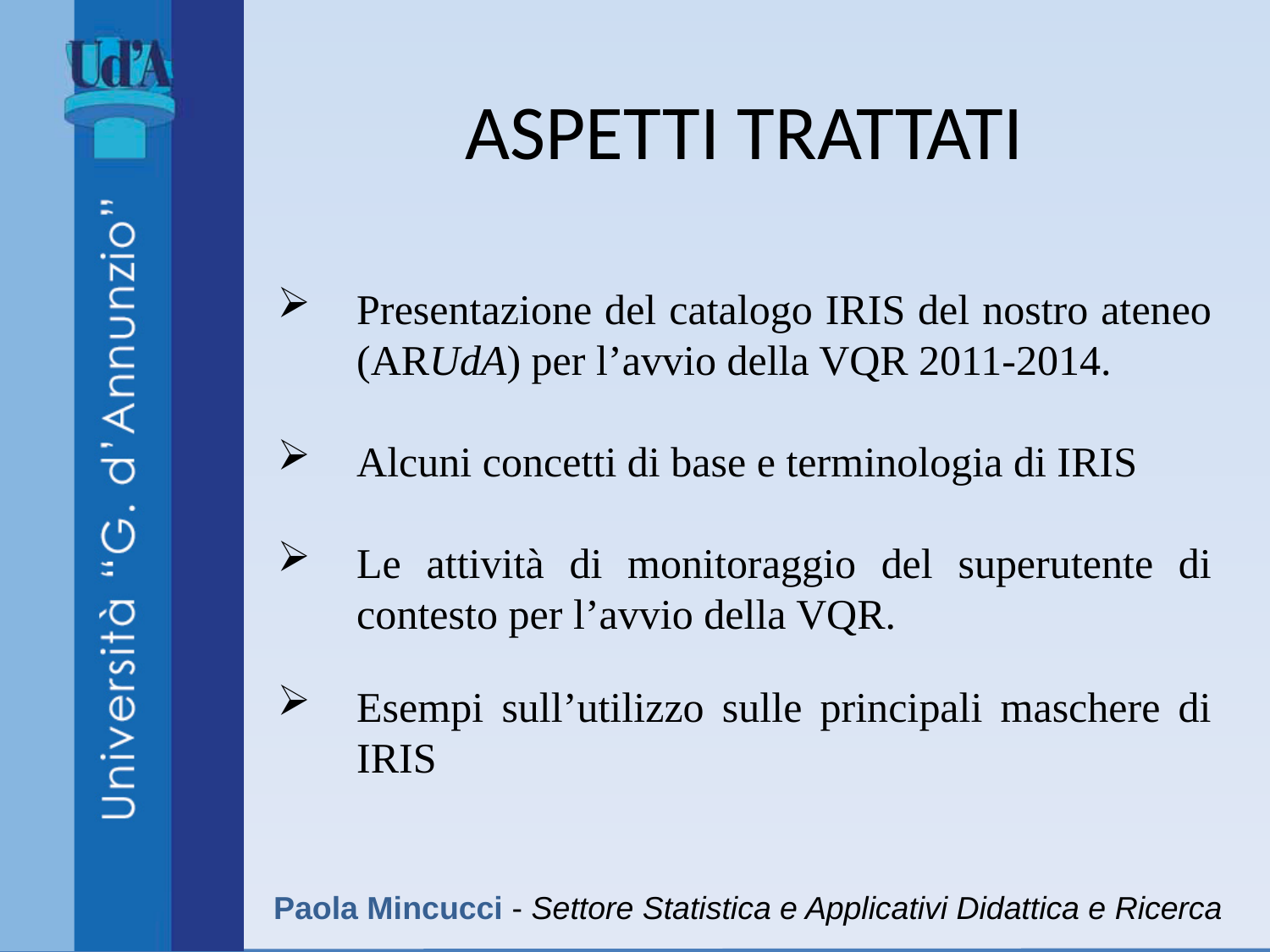

# ASPETTI TRATTATI
Presentazione del catalogo IRIS del nostro ateneo (ARUdA) per l’avvio della VQR 2011-2014.

Alcuni concetti di base e terminologia di IRIS

Le attività di monitoraggio del superutente di contesto per l’avvio della VQR.

Esempi sull’utilizzo sulle principali maschere di IRIS

Paola Mincucci - Settore Statistica e Applicativi Didattica e Ricerca